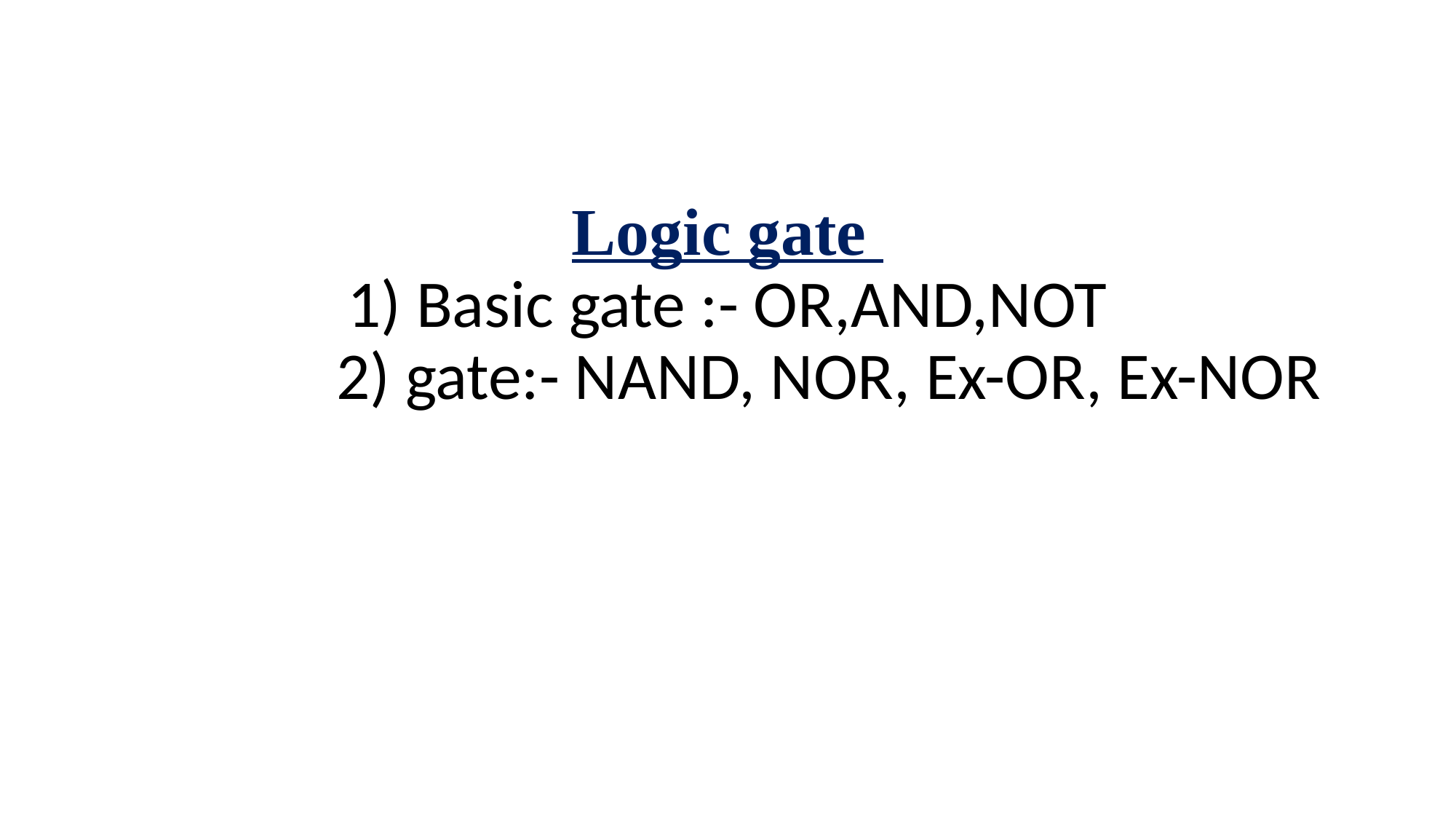

# Logic gate 1) Basic gate :- OR,AND,NOT 2) gate:- NAND, NOR, Ex-OR, Ex-NOR